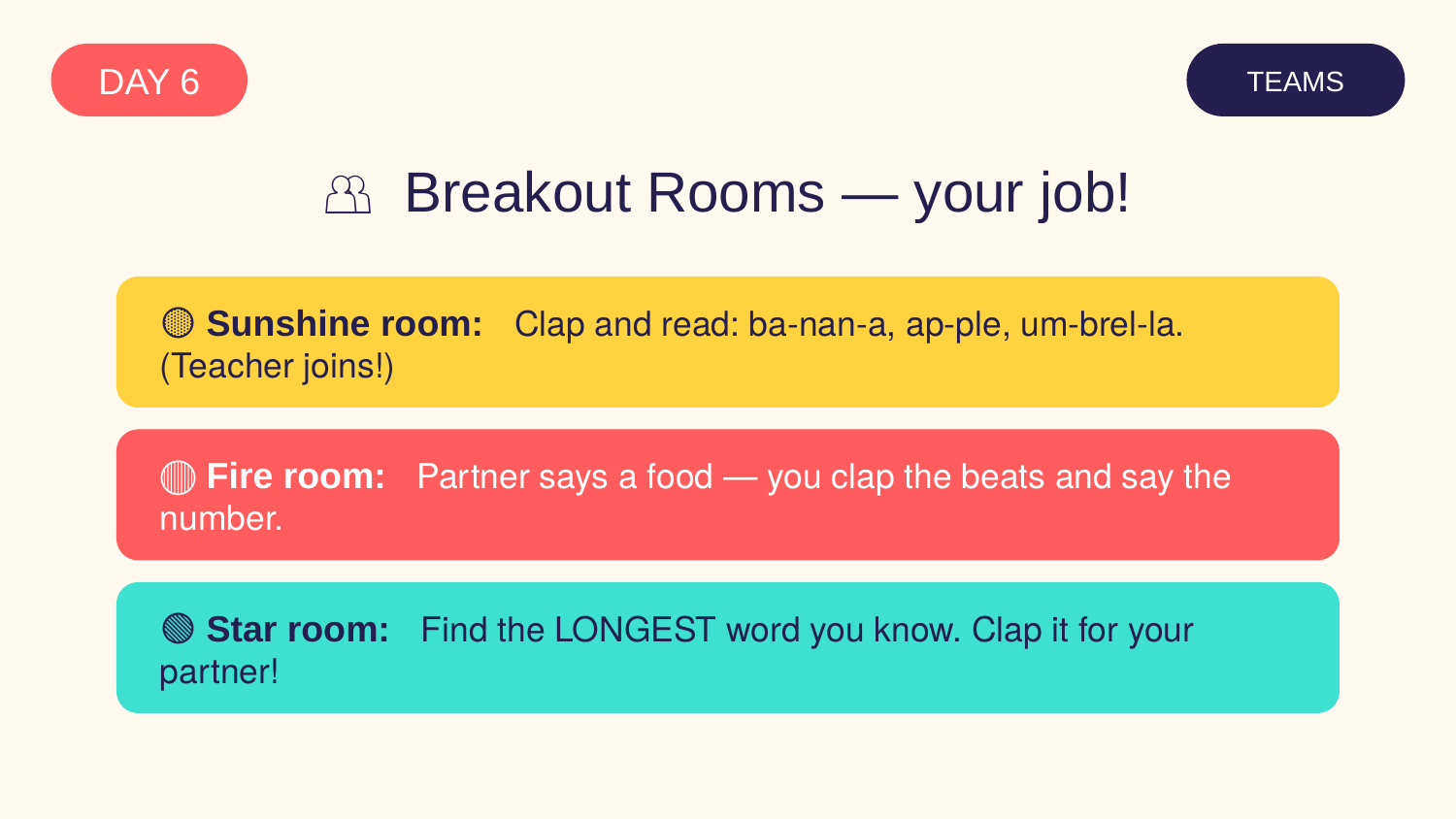

DAY 6

TEAMS
👥  Breakout Rooms — your job!

🟡 Sunshine room:   Clap and read: ba-nan-a, ap-ple, um-brel-la. (Teacher joins!)

🔴 Fire room:   Partner says a food — you clap the beats and say the number.

🟢 Star room:   Find the LONGEST word you know. Clap it for your partner!